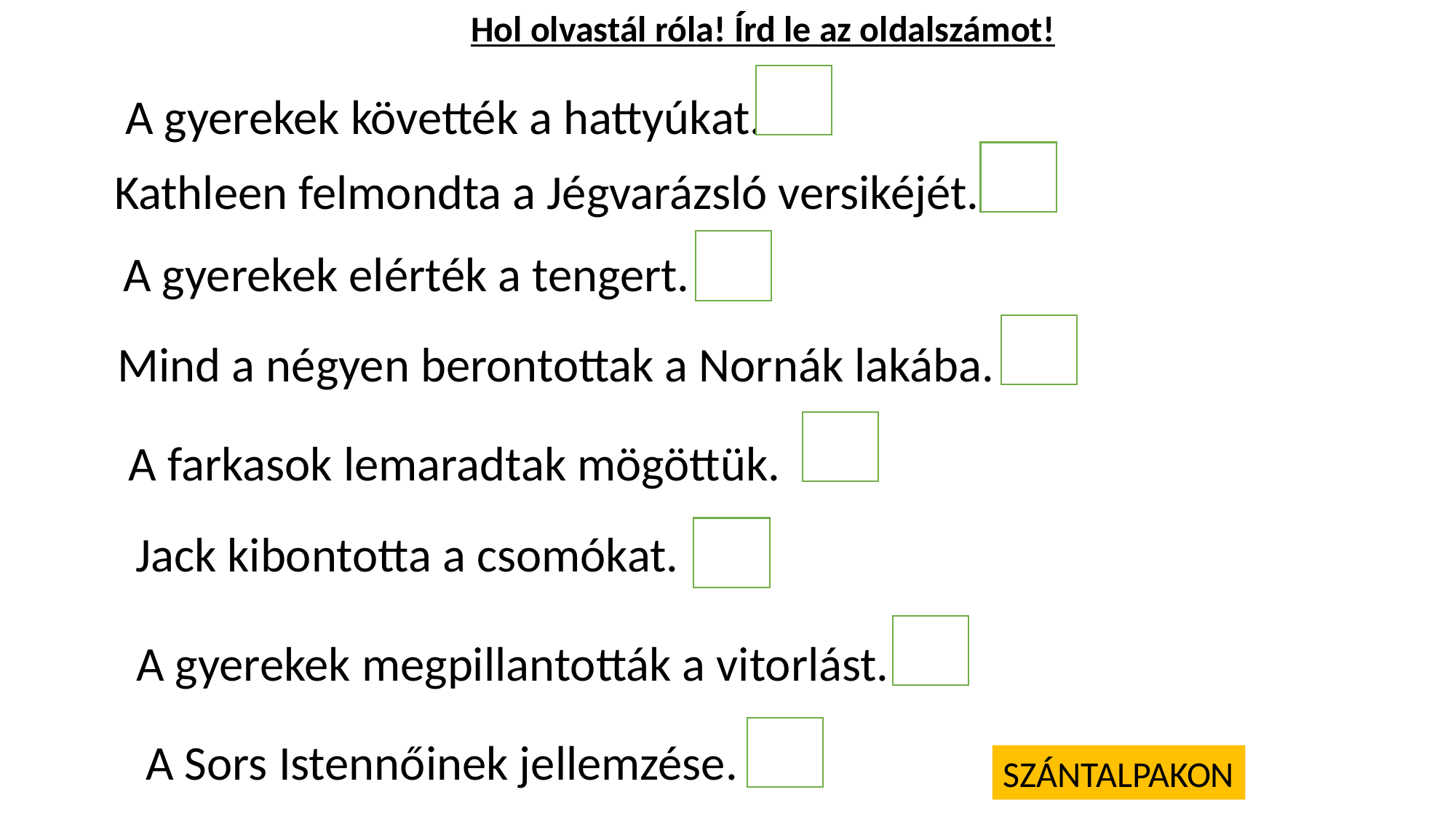

Hol olvastál róla! Írd le az oldalszámot!

  A gyerekek követték a hattyúkat.

 Kathleen felmondta a Jégvarázsló versikéjét.

  A gyerekek elérték a tengert.

    Mind a négyen berontottak a Nornák lakába.

    A farkasok lemaradtak mögöttük.
   Jack kibontotta a csomókat.

     A gyerekek megpillantották a vitorlást.

    A Sors Istennőinek jellemzése.
SZÁNTALPAKON